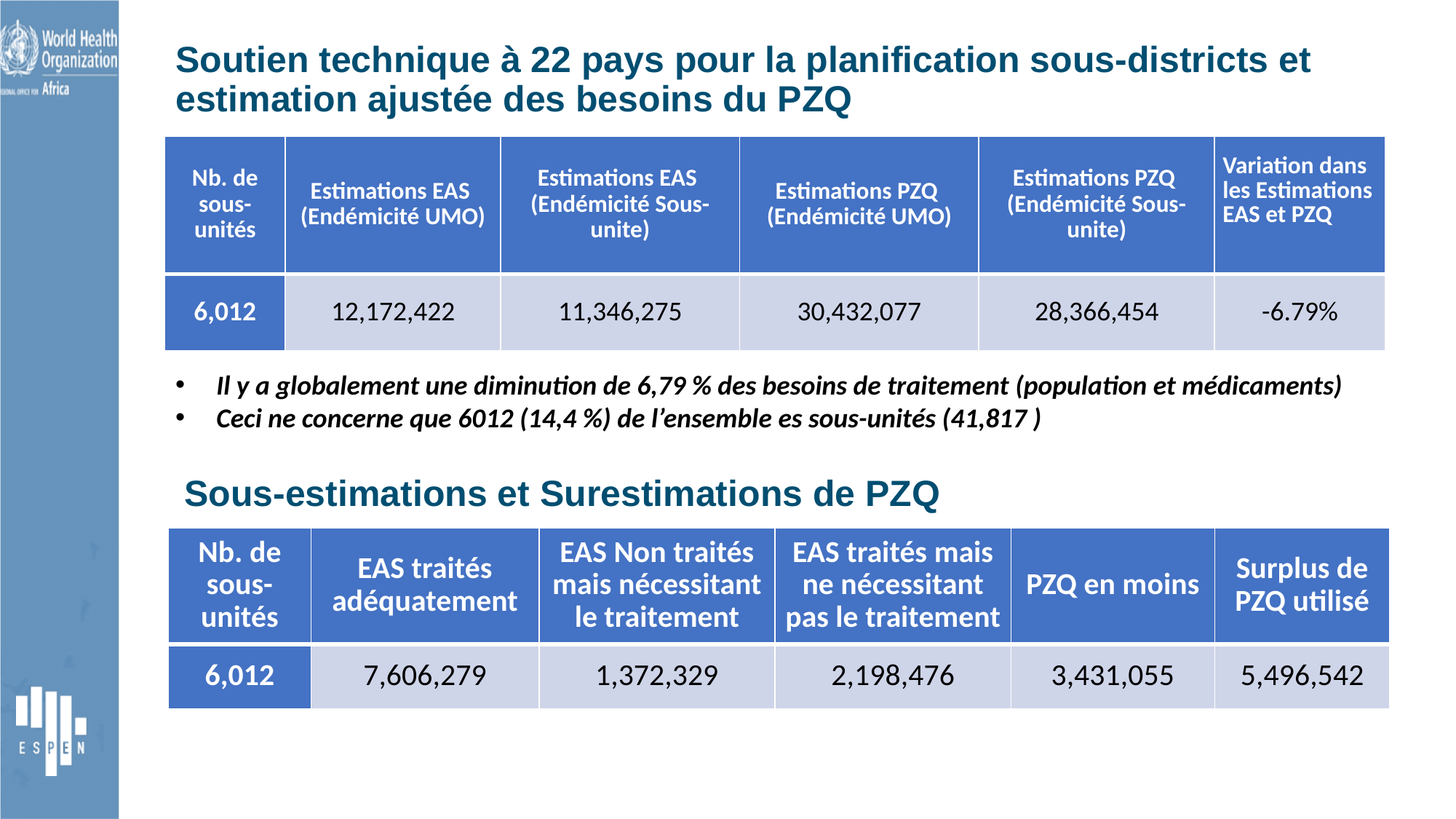

Soutien technique à 22 pays pour la planification sous-districts et estimation ajustée des besoins du PZQ
| Nb. de sous-unités | Estimations EAS (Endémicité UMO) | Estimations EAS (Endémicité Sous-unite) | Estimations PZQ (Endémicité UMO) | Estimations PZQ (Endémicité Sous-unite) | Variation dans les Estimations EAS et PZQ |
| --- | --- | --- | --- | --- | --- |
| 6,012 | 12,172,422 | 11,346,275 | 30,432,077 | 28,366,454 | -6.79% |

Il y a globalement une diminution de 6,79 % des besoins de traitement (population et médicaments)
Ceci ne concerne que 6012 (14,4 %) de l’ensemble es sous-unités (41,817 )

Sous-estimations et Surestimations de PZQ
| Nb. de sous-unités | EAS traités adéquatement | EAS Non traités mais nécessitant le traitement | EAS traités mais ne nécessitant pas le traitement | PZQ en moins | Surplus de PZQ utilisé |
| --- | --- | --- | --- | --- | --- |
| 6,012 | 7,606,279 | 1,372,329 | 2,198,476 | 3,431,055 | 5,496,542 |